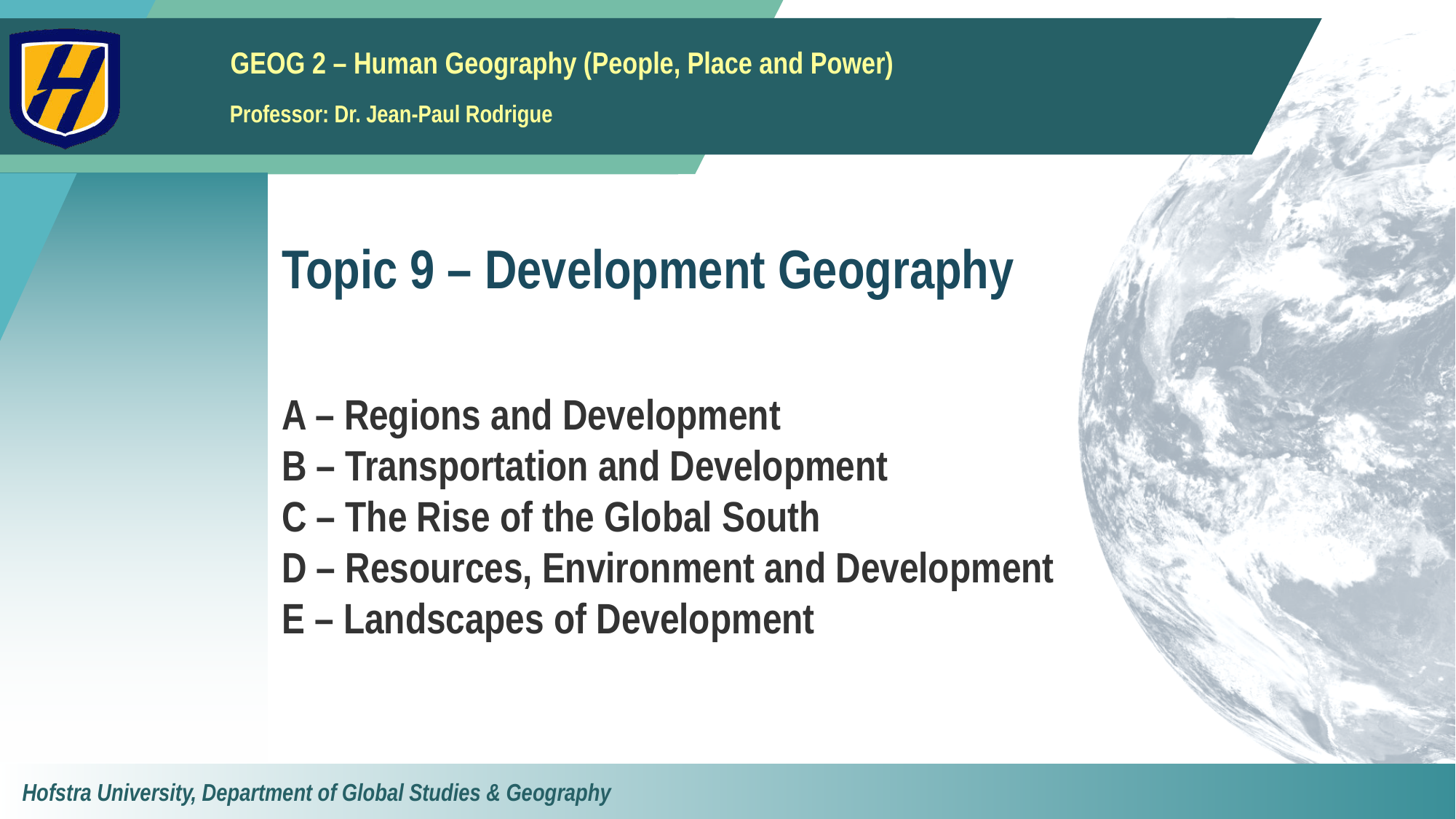

# Topic 9 – Development Geography
A – Regions and Development
B – Transportation and Development
C – The Rise of the Global South
D – Resources, Environment and Development
E – Landscapes of Development